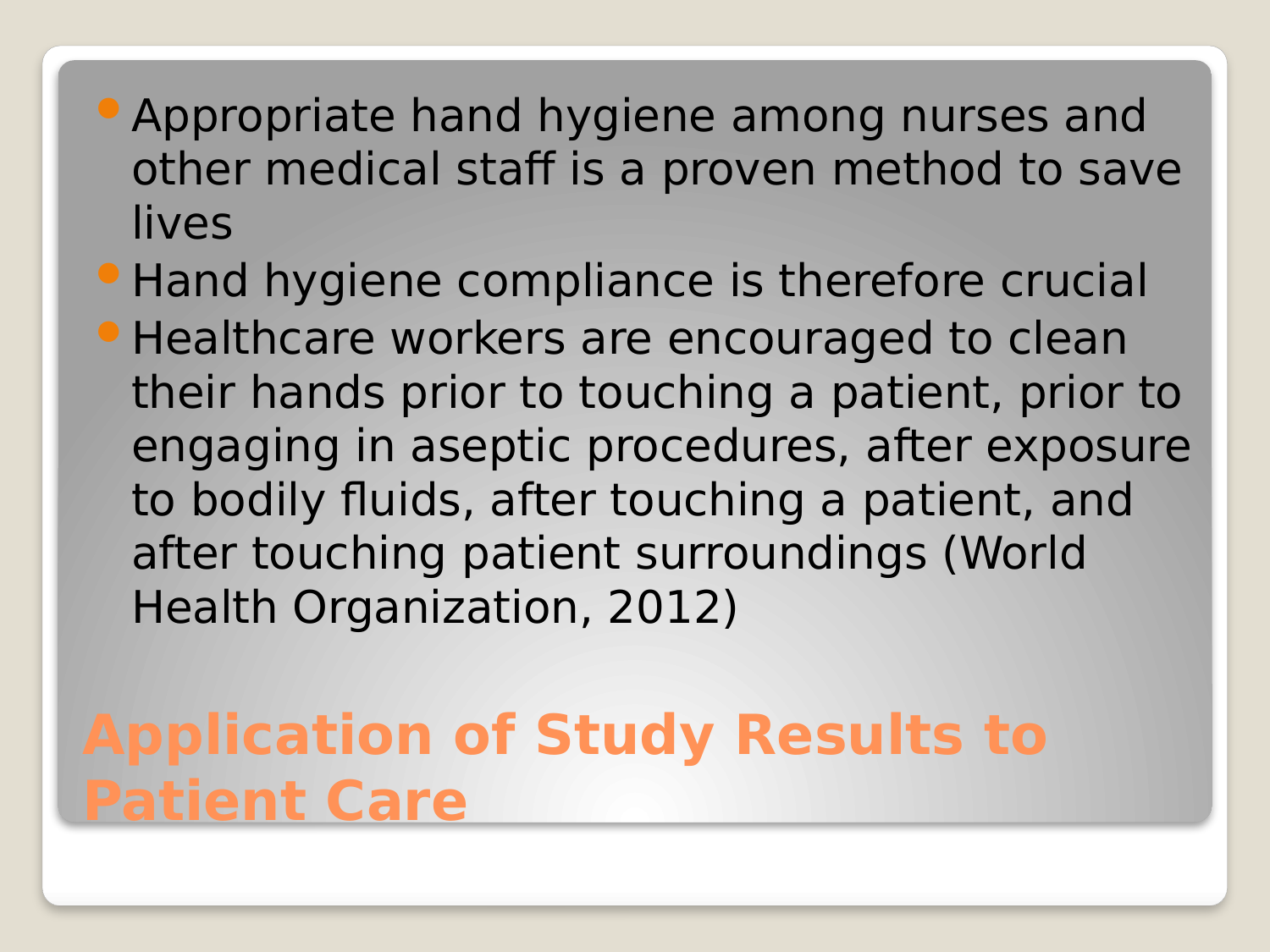

Appropriate hand hygiene among nurses and other medical staff is a proven method to save lives
Hand hygiene compliance is therefore crucial
Healthcare workers are encouraged to clean their hands prior to touching a patient, prior to engaging in aseptic procedures, after exposure to bodily fluids, after touching a patient, and after touching patient surroundings (World Health Organization, 2012)

# Application of Study Results to Patient Care